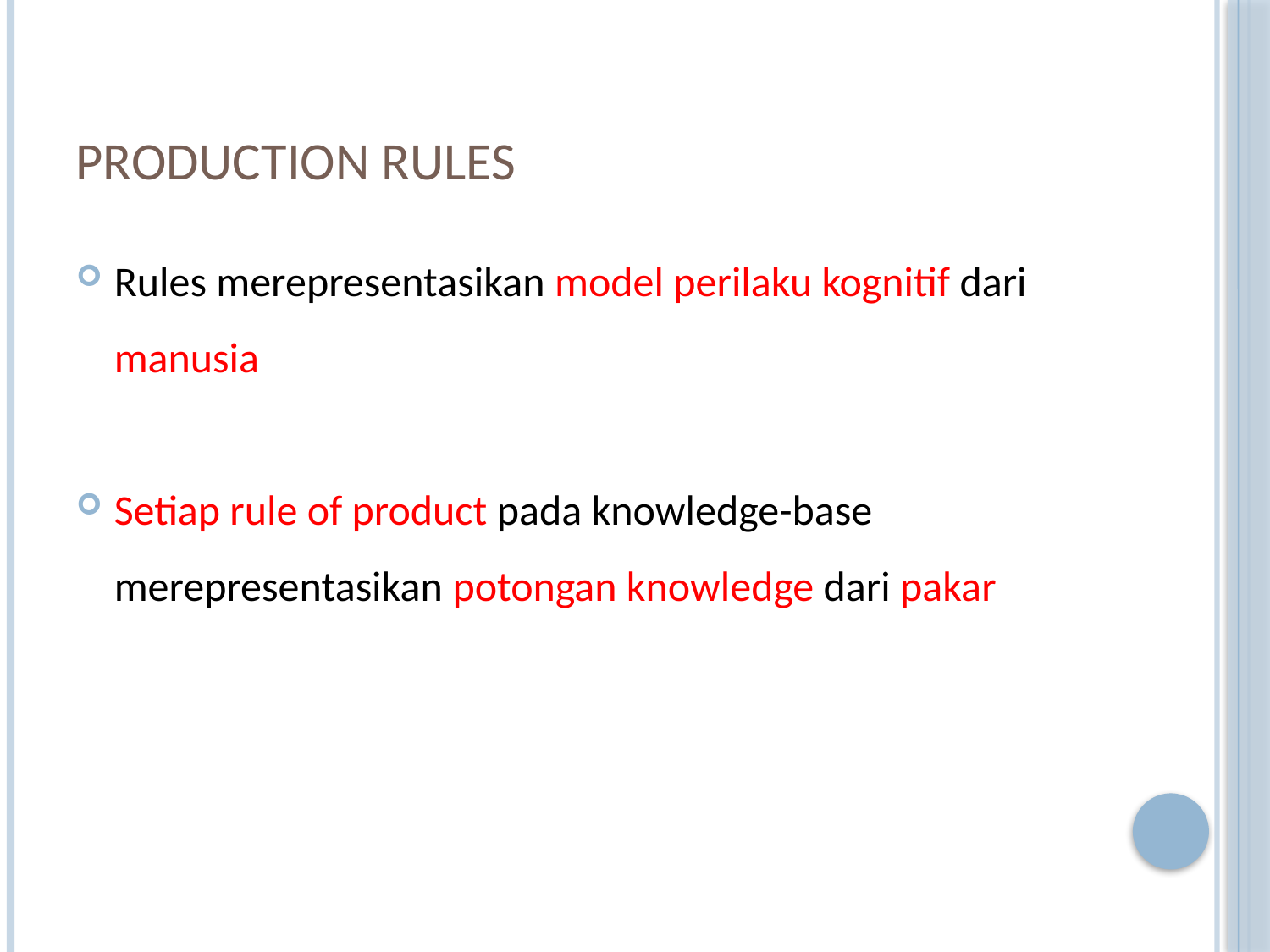

# Production Rules
Rules merepresentasikan model perilaku kognitif dari manusia

Setiap rule of product pada knowledge-base merepresentasikan potongan knowledge dari pakar